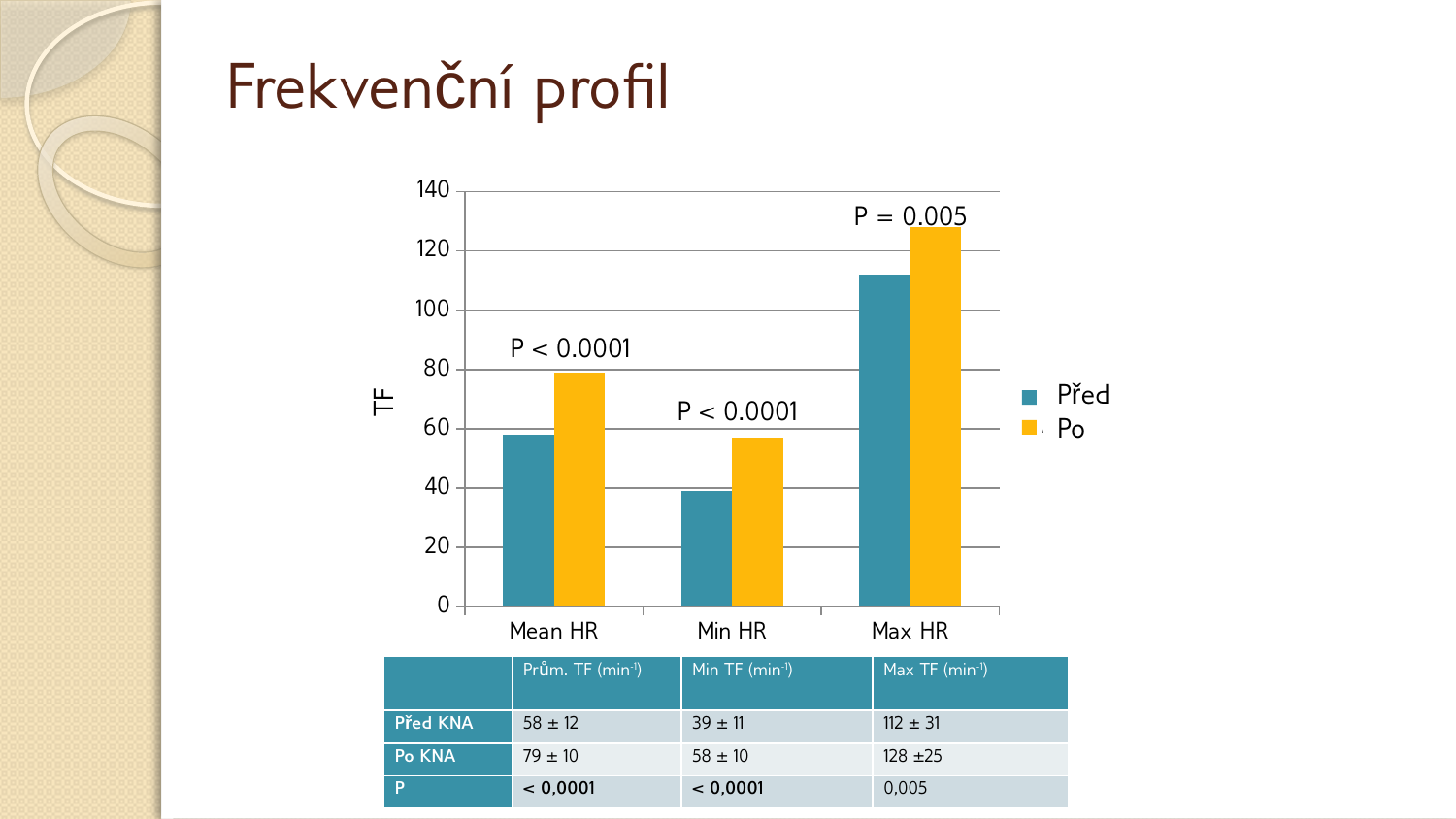

# Frekvenční profil

### Chart

| Category | Before | After |
|---|---|---|
| Mean HR | 58.0 | 79.0 |
| Min HR | 39.0 | 57.0 |
| Max HR | 112.0 | 128.0 |
P = 0.005
P < 0.0001
Před
Po
TF
P < 0.0001
|  | Prům. TF (min-1) | Min TF (min-1) | Max TF (min-1) |
| --- | --- | --- | --- |
| Před KNA | 58 ± 12 | 39 ± 11 | 112 ± 31 |
| Po KNA | 79 ± 10 | 58 ± 10 | 128 ±25 |
| P | < 0,0001 | < 0,0001 | 0,005 |